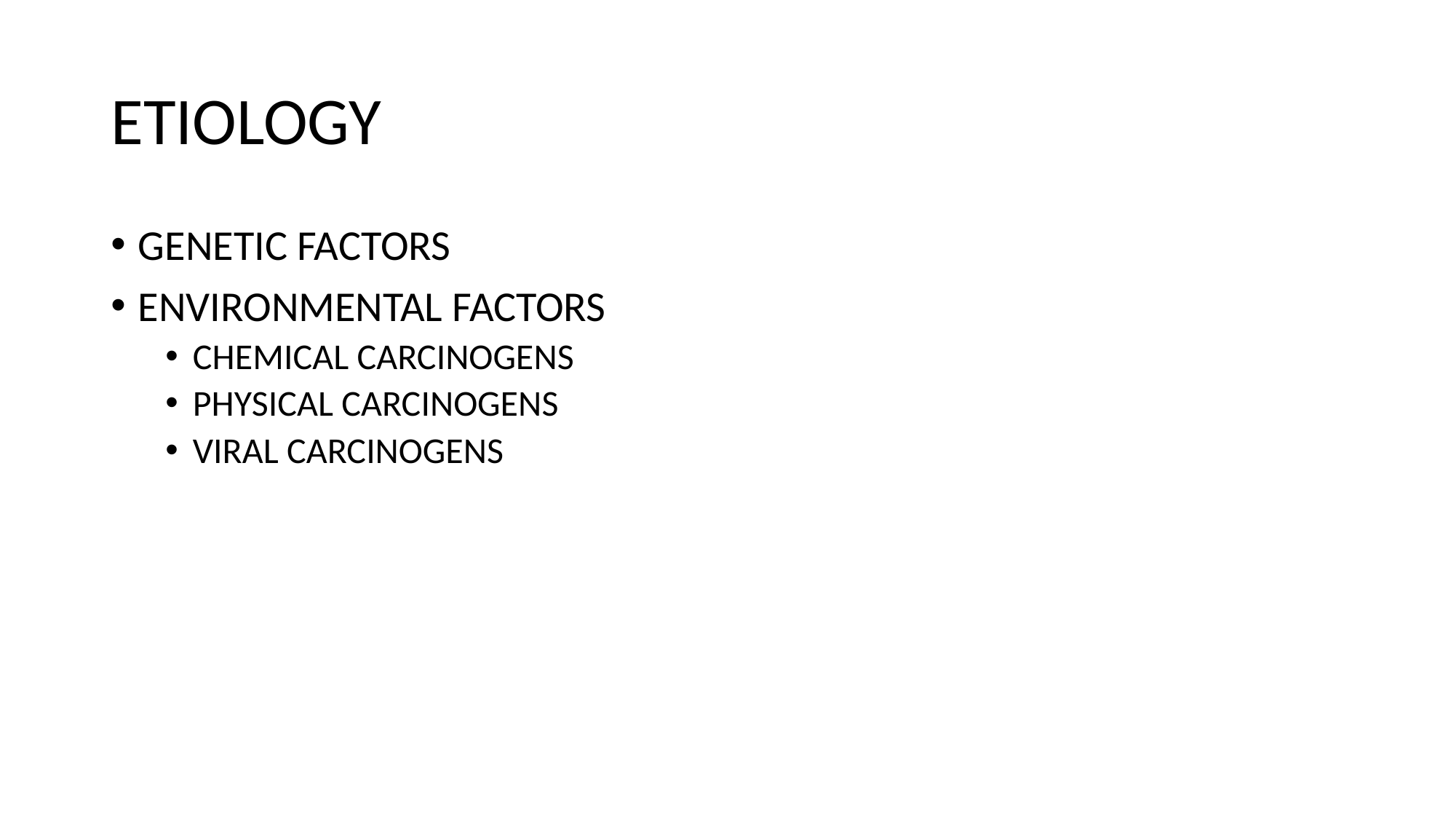

# ETIOLOGY
GENETIC FACTORS
ENVIRONMENTAL FACTORS
CHEMICAL CARCINOGENS
PHYSICAL CARCINOGENS
VIRAL CARCINOGENS